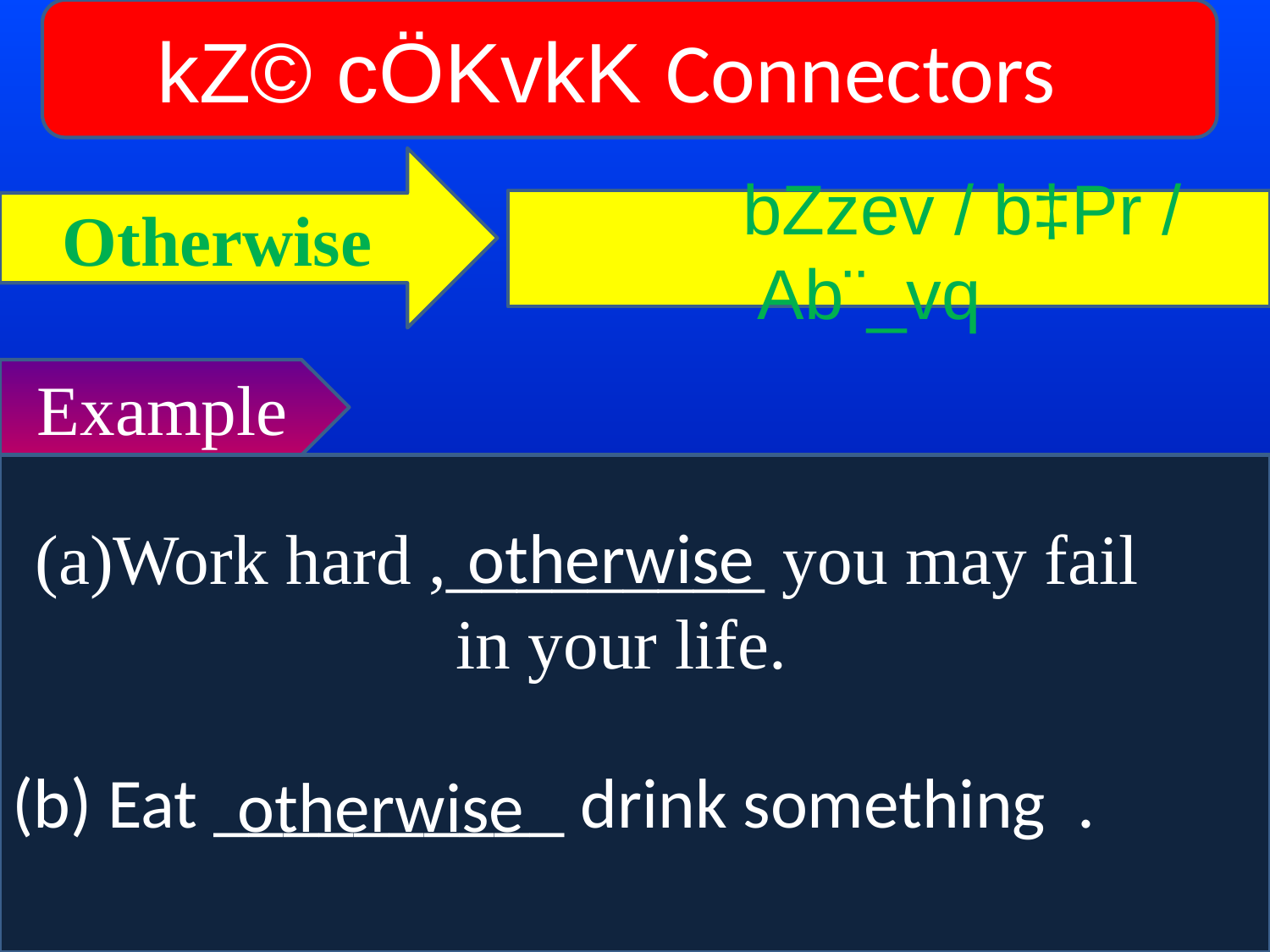

kZ© cÖKvkK Connectors
 Otherwise
	 bZzev / b‡Pr / Ab¨_vq
Example

(a)Work hard ,_________ you may fail in your life.

otherwise
(b) Eat __________ drink something  .
otherwise